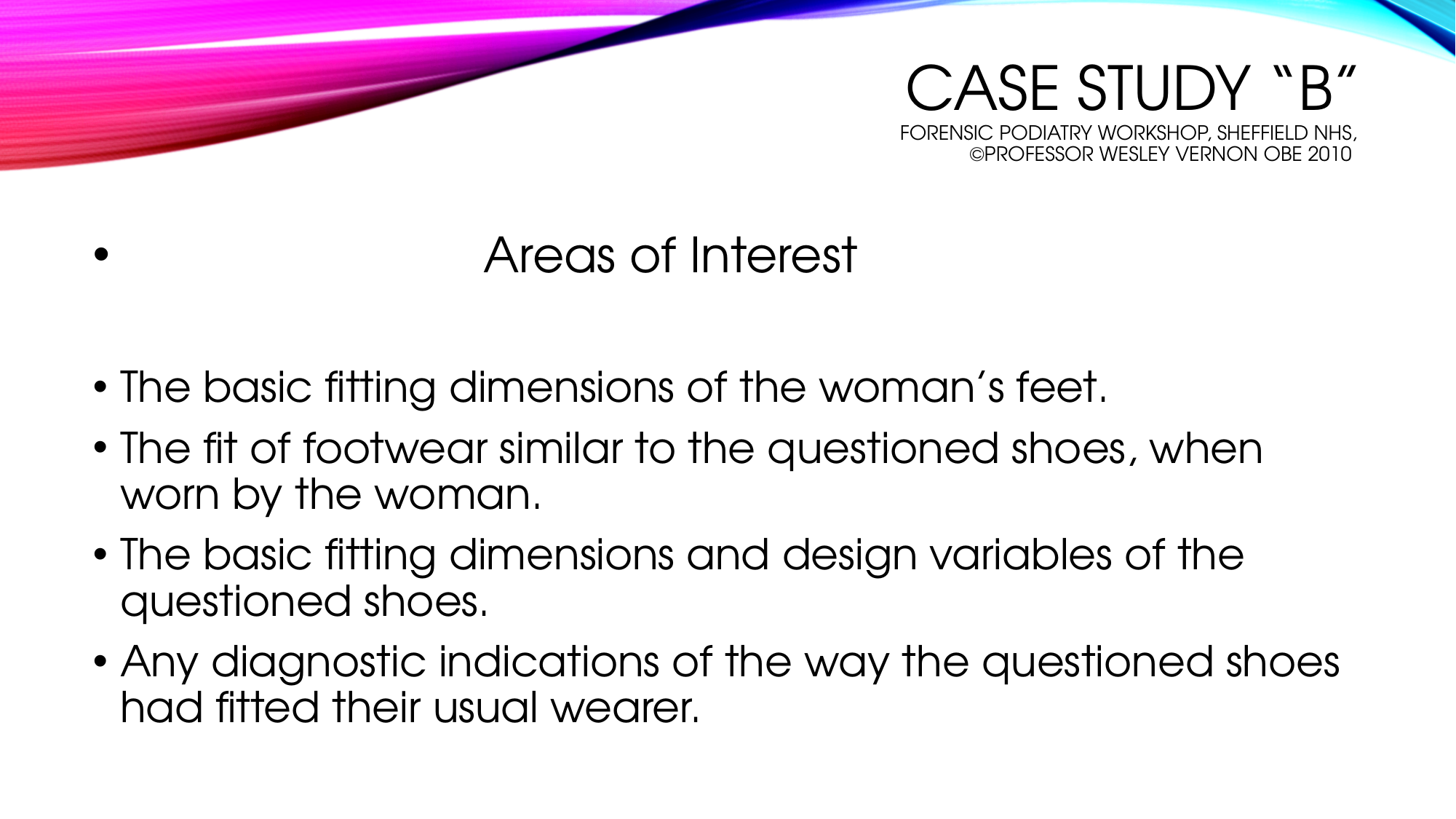

# Case Study “B” forensic podiatry workshop, Sheffield nhs,  ©professor Wesley Vernon obe 2010
                           Areas of Interest

The basic fitting dimensions of the woman’s feet.
The fit of footwear similar to the questioned shoes, when worn by the woman.
The basic fitting dimensions and design variables of the questioned shoes.
Any diagnostic indications of the way the questioned shoes had fitted their usual wearer.